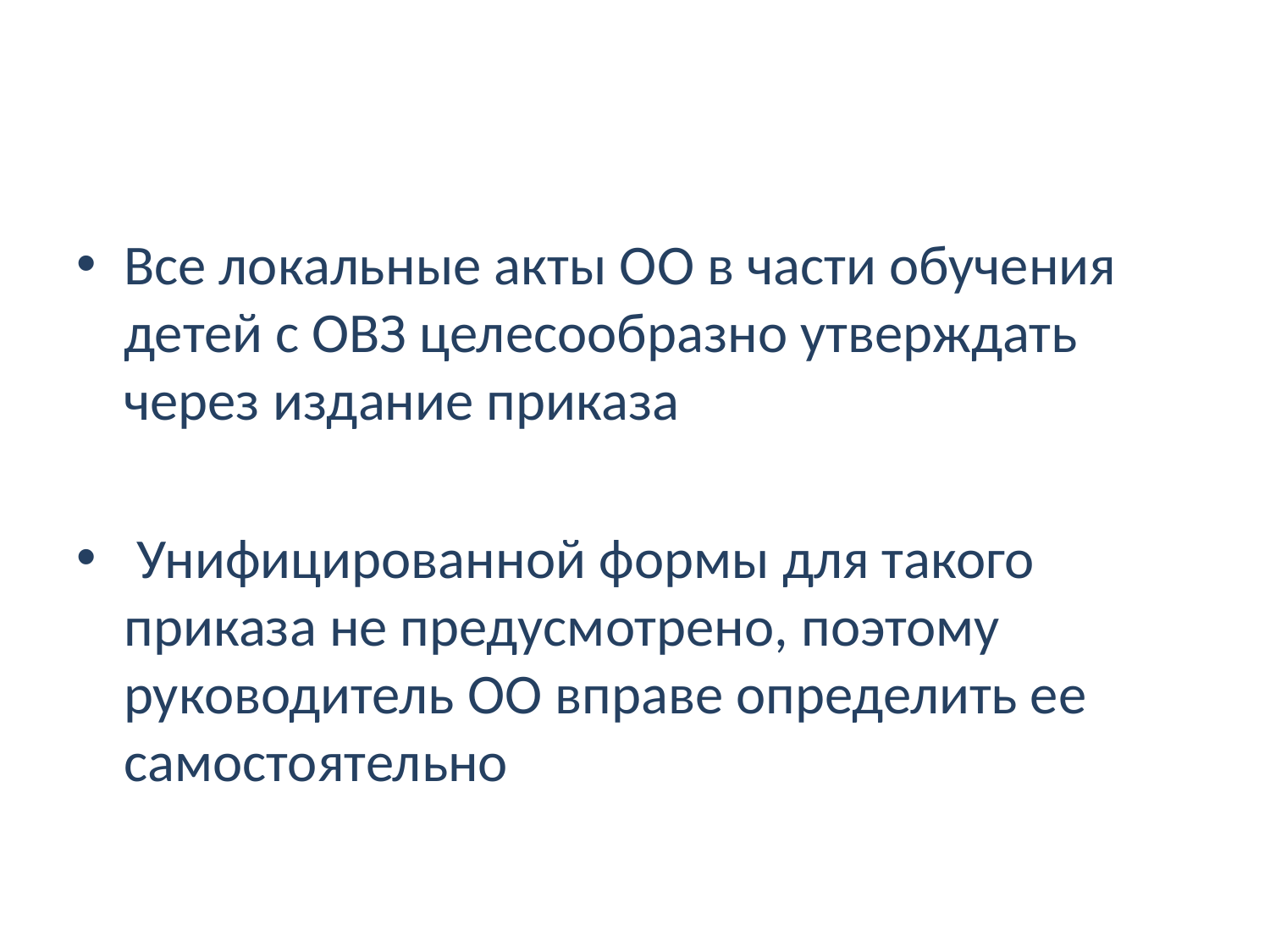

Все локальные акты ОО в части обучения детей с ОВЗ целесообразно утверждать через издание приказа

 Унифицированной формы для такого приказа не предусмотрено, поэтому руководитель ОО вправе определить ее самостоятельно